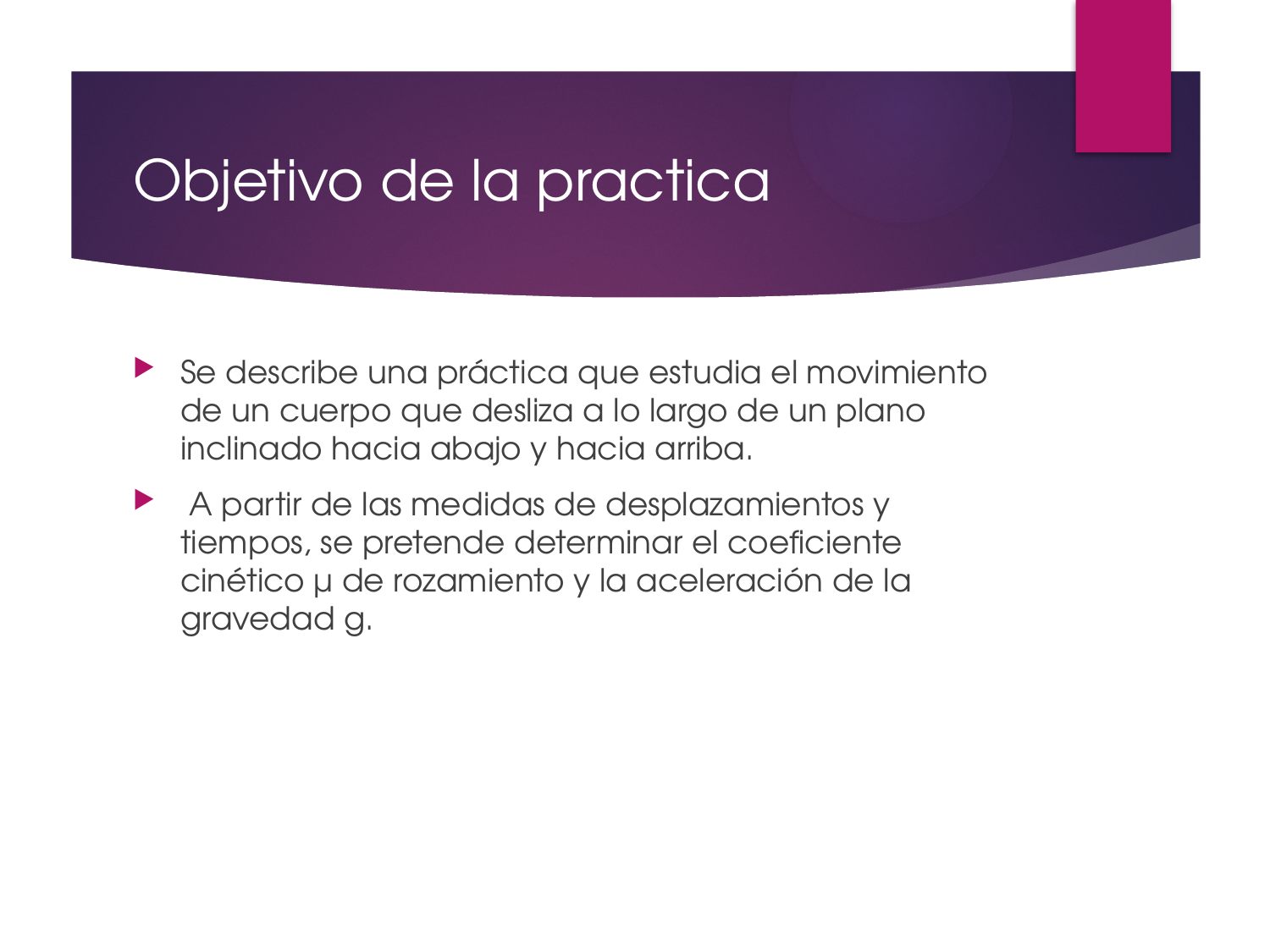

# Objetivo de la practica
Se describe una práctica que estudia el movimiento de un cuerpo que desliza a lo largo de un plano inclinado hacia abajo y hacia arriba.
 A partir de las medidas de desplazamientos y tiempos, se pretende determinar el coeficiente cinético μ de rozamiento y la aceleración de la gravedad g.